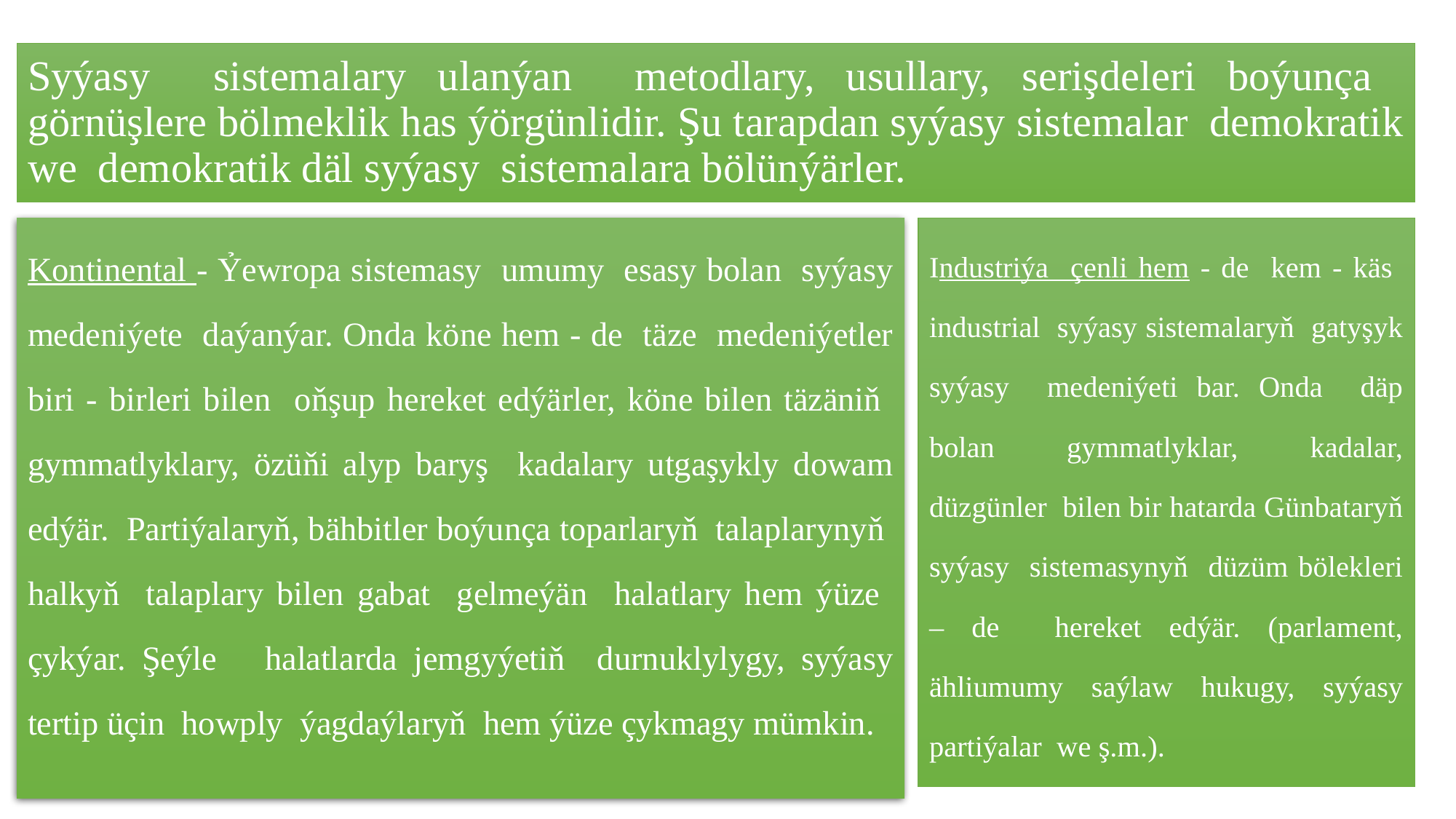

# Syýasy  sistemalary ulanýan  metodlary, usullary, serişdeleri boýunça  görnüşlere bölmeklik has ýörgünlidir. Şu tarapdan syýasy sistemalar  demokratik we  demokratik däl syýasy  sistemalara bölünýärler.
Kontinental - Ỷewropa sistemasy  umumy  esasy bolan  syýasy medeniýete  daýanýar. Onda köne hem - de  täze  medeniýetler biri - birleri bilen  oňşup hereket edýärler, köne bilen täzäniň  gymmatlyklary, özüňi alyp baryş  kadalary utgaşykly dowam edýär.  Partiýalaryň, bähbitler boýunça toparlaryň  talaplarynyň  halkyň  talaplary bilen gabat  gelmeýän  halatlary hem ýüze  çykýar. Şeýle   halatlarda jemgyýetiň  durnuklylygy, syýasy tertip üçin  howply  ýagdaýlaryň  hem ýüze çykmagy mümkin.

Industriýa  çenli hem - de  kem - käs  industrial  syýasy sistemalaryň  gatyşyk syýasy  medeniýeti bar. Onda  däp bolan  gymmatlyklar,  kadalar, düzgünler  bilen bir hatarda Günbataryň syýasy  sistemasynyň  düzüm bölekleri – de  hereket edýär. (parlament, ähliumumy saýlaw hukugy, syýasy partiýalar  we ş.m.).